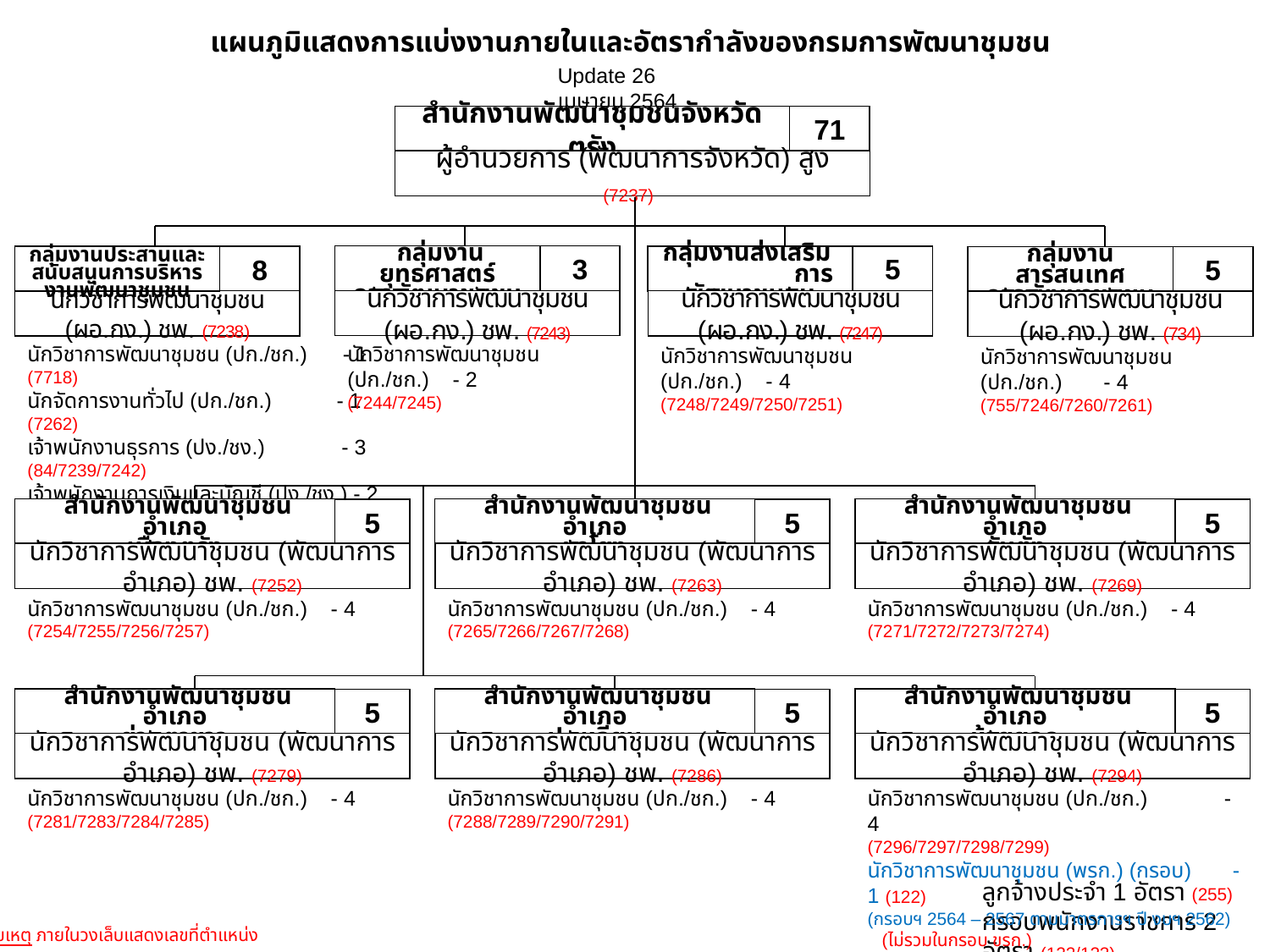

แผนภูมิแสดงการแบ่งงานภายในและอัตรากำลังของกรมการพัฒนาชุมชน
Update 26 เมษายน 2564
สำนักงานพัฒนาชุมชนจังหวัดตรัง
71
ผู้อำนวยการ (พัฒนาการจังหวัด) สูง (7237)

 กลุ่มงานยุทธศาสตร์
การพัฒนาชุมชน
3
นักวิชาการพัฒนาชุมชน (ผอ.กง.) ชพ. (7243)

กลุ่มงานส่งเสริม                      การพัฒนาชุมชน
5
นักวิชาการพัฒนาชุมชน (ผอ.กง.) ชพ. (7247)
8
นักวิชาการพัฒนาชุมชน (ผอ.กง.) ชพ. (7238)

กลุ่มงานประสานและสนับสนุนการบริหารงานพัฒนาชุมชน

กลุ่มงานสารสนเทศ
การพัฒนาชุมชน
5
นักวิชาการพัฒนาชุมชน (ผอ.กง.) ชพ. (734)
นักวิชาการพัฒนาชุมชน (ปก./ชก.)    - 2
(7244/7245)

นักวิชาการพัฒนาชุมชน (ปก./ชก.)      - 1 (7718)
นักจัดการงานทั่วไป (ปก./ชก.)           - 1 (7262)
เจ้าพนักงานธุรการ (ปง./ชง.)             - 3 (84/7239/7242)
เจ้าพนักงานการเงินและบัญชี (ปง./ชง.) - 2 (7240/7241)
พนักงานขับรถยนต์ (ลจป.)                - 1 (255) (ไม่รวมในกรอบ ขรก.)
นักวิชาการพัฒนาชุมชน (ปก./ชก.)    - 4
(7248/7249/7250/7251)

นักวิชาการพัฒนาชุมชน (ปก./ชก.)       - 4
(755/7246/7260/7261)

 สำนักงานพัฒนาชุมชนอำเภอ
เมืองตรัง
5
นักวิชาการพัฒนาชุมชน (พัฒนาการอำเภอ) ชพ. (7252)

 สำนักงานพัฒนาชุมชนอำเภอ
นาโยง
5
นักวิชาการพัฒนาชุมชน (พัฒนาการอำเภอ) ชพ. (7263)

 สำนักงานพัฒนาชุมชนอำเภอ
กันตัง
5
นักวิชาการพัฒนาชุมชน (พัฒนาการอำเภอ) ชพ. (7269)
นักวิชาการพัฒนาชุมชน (ปก./ชก.)    - 4
(7254/7255/7256/7257)

นักวิชาการพัฒนาชุมชน (ปก./ชก.)    - 4
(7265/7266/7267/7268)

นักวิชาการพัฒนาชุมชน (ปก./ชก.)    - 4
(7271/7272/7273/7274)

 สำนักงานพัฒนาชุมชนอำเภอ
ย่านตาขาว
5
นักวิชาการพัฒนาชุมชน (พัฒนาการอำเภอ) ชพ. (7279)

 สำนักงานพัฒนาชุมชนอำเภอ
ปะเหลียน
5
นักวิชาการพัฒนาชุมชน (พัฒนาการอำเภอ) ชพ. (7286)

 สำนักงานพัฒนาชุมชนอำเภอ
ห้วยยอด
5
นักวิชาการพัฒนาชุมชน (พัฒนาการอำเภอ) ชพ. (7294)
นักวิชาการพัฒนาชุมชน (ปก./ชก.)    - 4
(7281/7283/7284/7285)

นักวิชาการพัฒนาชุมชน (ปก./ชก.)    - 4
(7288/7289/7290/7291)

นักวิชาการพัฒนาชุมชน (ปก./ชก.)             - 4
(7296/7297/7298/7299)
นักวิชาการพัฒนาชุมชน (พรก.) (กรอบ)       - 1 (122)
(กรอบฯ 2564 – 2567 ตามมาตรการฯ ปี งบฯ 2562)      (ไม่รวมในกรอบ ขรก.)

ลูกจ้างประจำ 1 อัตรา (255)
กรอบพนักงานราชการ 2 อัตรา (122/123)
หมายเหตุ ภายในวงเล็บแสดงเลขที่ตำแหน่ง